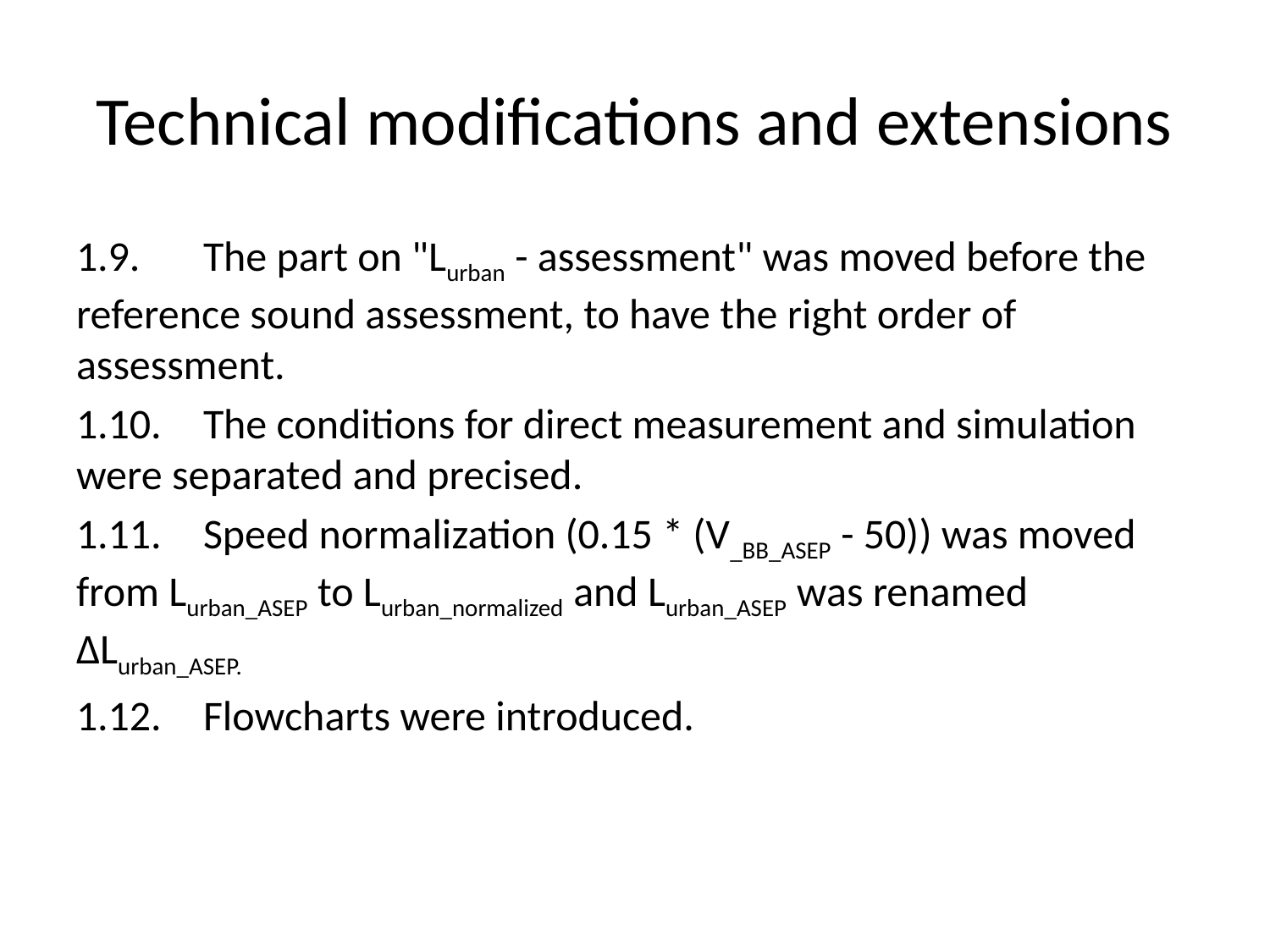

# Technical modifications and extensions
1.9.	The part on "Lurban - assessment" was moved before the reference sound assessment, to have the right order of assessment.
1.10.	The conditions for direct measurement and simulation were separated and precised.
1.11.	Speed normalization (0.15 * (V_BB_ASEP - 50)) was moved from Lurban_ASEP to Lurban_normalized and Lurban_ASEP was renamed ΔLurban_ASEP.
1.12.	Flowcharts were introduced.